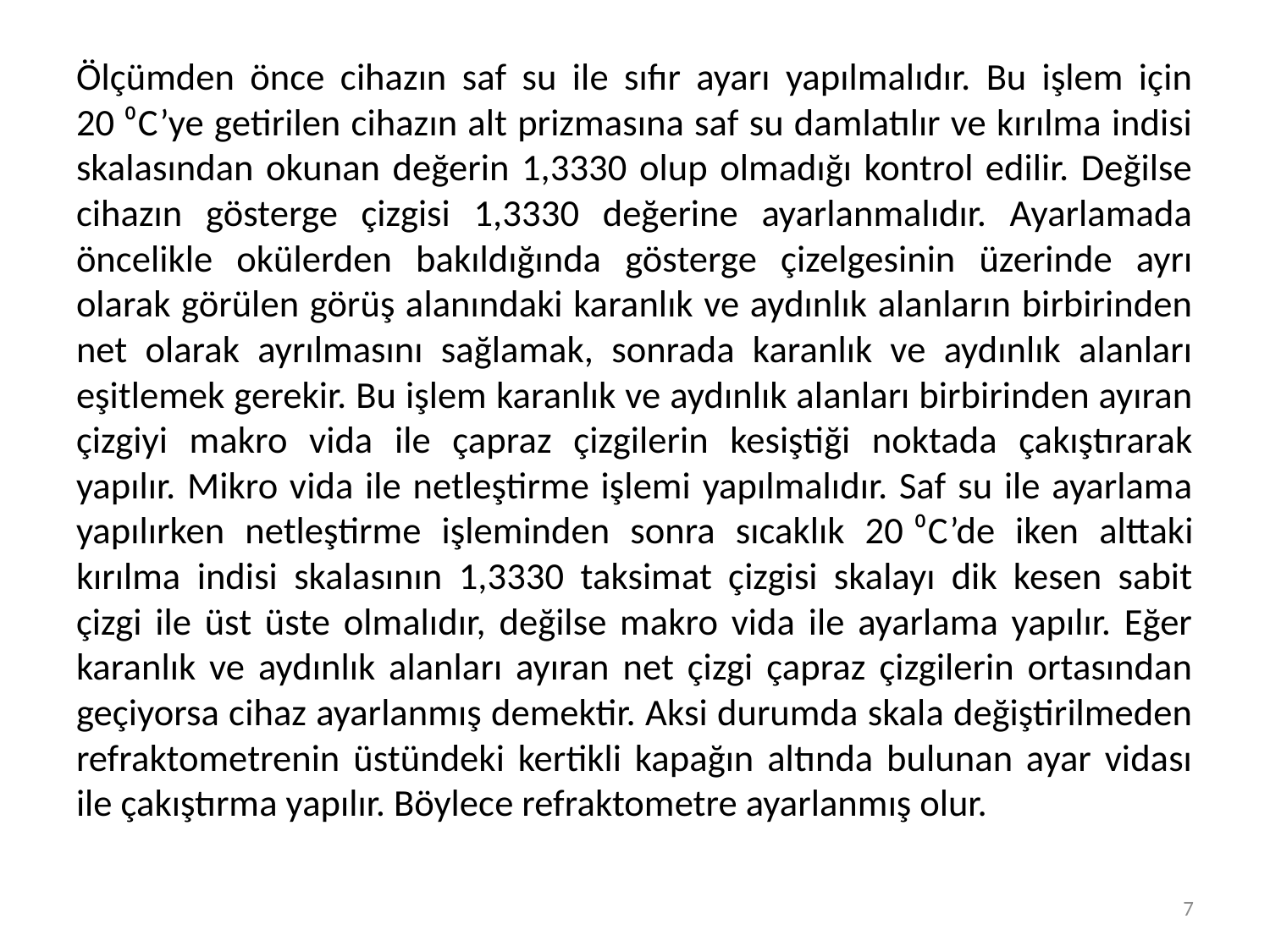

Ölçümden önce cihazın saf su ile sıfır ayarı yapılmalıdır. Bu işlem için 20 ⁰C’ye getirilen cihazın alt prizmasına saf su damlatılır ve kırılma indisi skalasından okunan değerin 1,3330 olup olmadığı kontrol edilir. Değilse cihazın gösterge çizgisi 1,3330 değerine ayarlanmalıdır. Ayarlamada öncelikle okülerden bakıldığında gösterge çizelgesinin üzerinde ayrı olarak görülen görüş alanındaki karanlık ve aydınlık alanların birbirinden net olarak ayrılmasını sağlamak, sonrada karanlık ve aydınlık alanları eşitlemek gerekir. Bu işlem karanlık ve aydınlık alanları birbirinden ayıran çizgiyi makro vida ile çapraz çizgilerin kesiştiği noktada çakıştırarak yapılır. Mikro vida ile netleştirme işlemi yapılmalıdır. Saf su ile ayarlama yapılırken netleştirme işleminden sonra sıcaklık 20 ⁰C’de iken alttaki kırılma indisi skalasının 1,3330 taksimat çizgisi skalayı dik kesen sabit çizgi ile üst üste olmalıdır, değilse makro vida ile ayarlama yapılır. Eğer karanlık ve aydınlık alanları ayıran net çizgi çapraz çizgilerin ortasından geçiyorsa cihaz ayarlanmış demektir. Aksi durumda skala değiştirilmeden refraktometrenin üstündeki kertikli kapağın altında bulunan ayar vidası ile çakıştırma yapılır. Böylece refraktometre ayarlanmış olur.
7